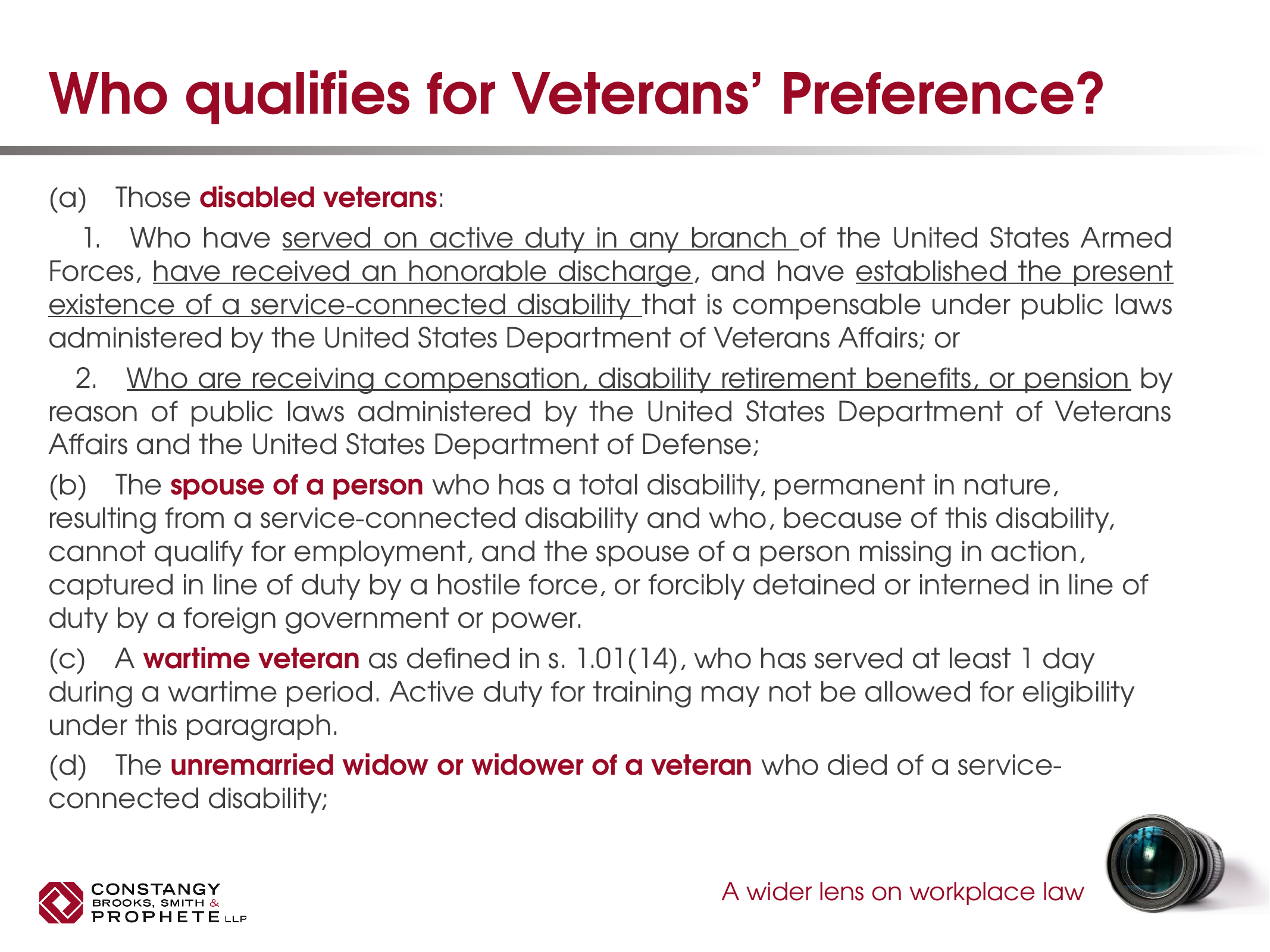

# Who qualifies for Veterans’ Preference?
(a) Those disabled veterans:
   1. Who have served on active duty in any branch of the United States Armed Forces, have received an honorable discharge, and have established the present existence of a service-connected disability that is compensable under public laws administered by the United States Department of Veterans Affairs; or
   2. Who are receiving compensation, disability retirement benefits, or pension by reason of public laws administered by the United States Department of Veterans Affairs and the United States Department of Defense;
(b) The spouse of a person who has a total disability, permanent in nature, resulting from a service-connected disability and who, because of this disability, cannot qualify for employment, and the spouse of a person missing in action, captured in line of duty by a hostile force, or forcibly detained or interned in line of duty by a foreign government or power.
(c) A wartime veteran as defined in s. 1.01(14), who has served at least 1 day during a wartime period. Active duty for training may not be allowed for eligibility under this paragraph.
(d) The unremarried widow or widower of a veteran who died of a service-connected disability;